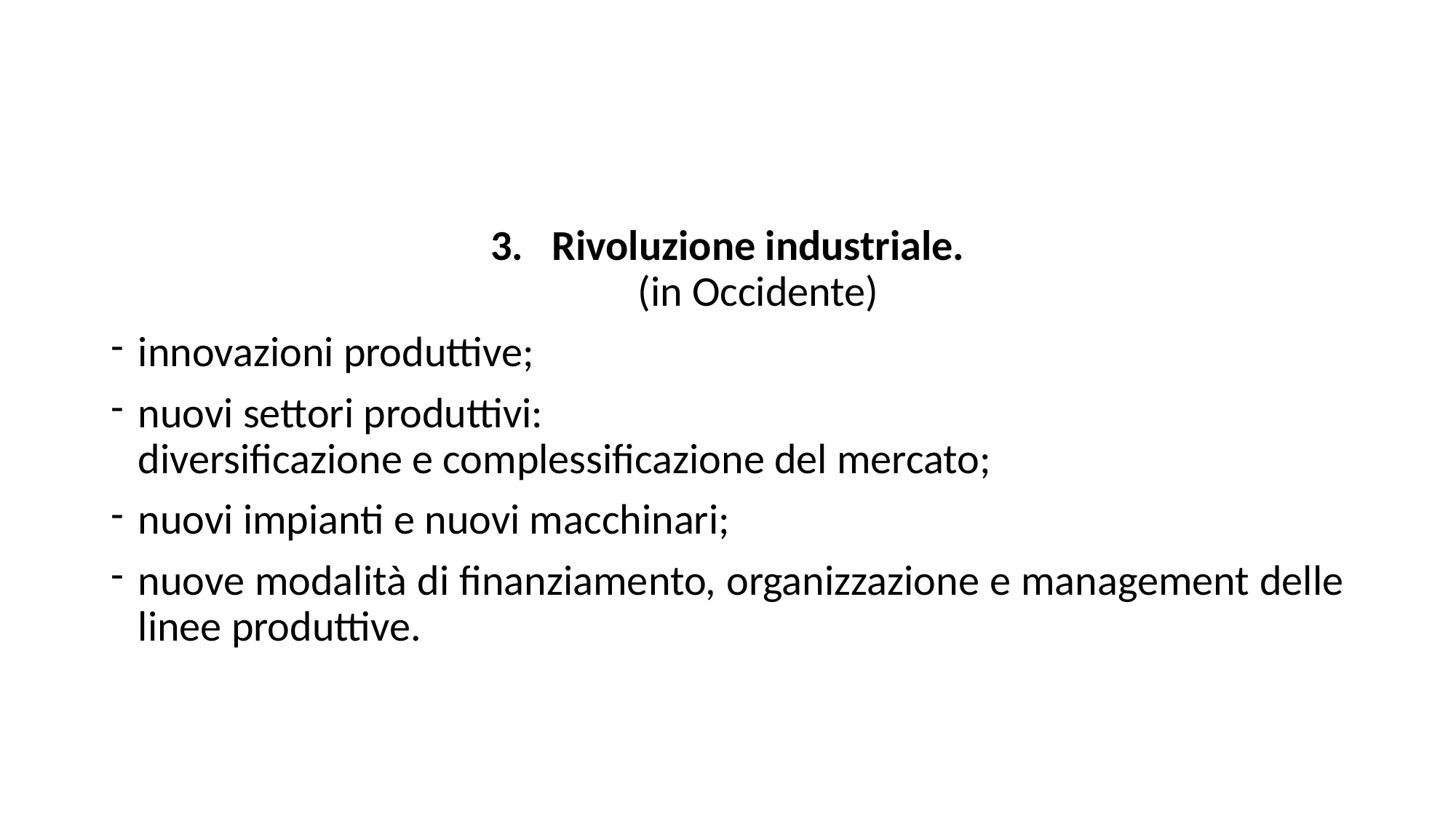

Rivoluzione industriale.
(in Occidente)
innovazioni produttive;
nuovi settori produttivi:
diversificazione e complessificazione del mercato;
nuovi impianti e nuovi macchinari;
nuove modalità di finanziamento, organizzazione e management delle linee produttive.